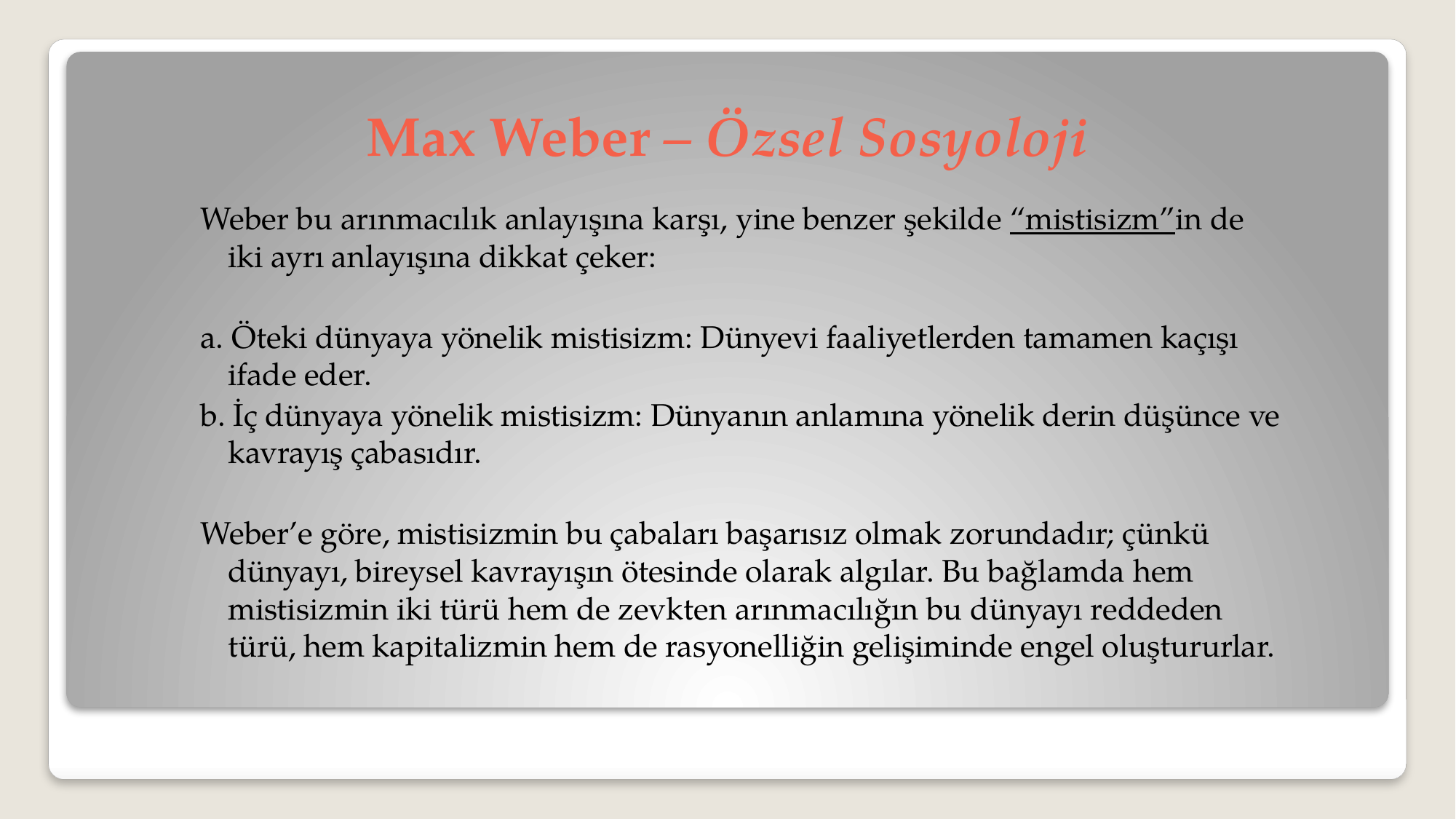

# Max Weber – Özsel Sosyoloji
Weber bu arınmacılık anlayışına karşı, yine benzer şekilde “mistisizm”in de iki ayrı anlayışına dikkat çeker:

a. Öteki dünyaya yönelik mistisizm: Dünyevi faaliyetlerden tamamen kaçışı ifade eder.
b. İç dünyaya yönelik mistisizm: Dünyanın anlamına yönelik derin düşünce ve kavrayış çabasıdır.

Weber’e göre, mistisizmin bu çabaları başarısız olmak zorundadır; çünkü dünyayı, bireysel kavrayışın ötesinde olarak algılar. Bu bağlamda hem mistisizmin iki türü hem de zevkten arınmacılığın bu dünyayı reddeden türü, hem kapitalizmin hem de rasyonelliğin gelişiminde engel oluştururlar.